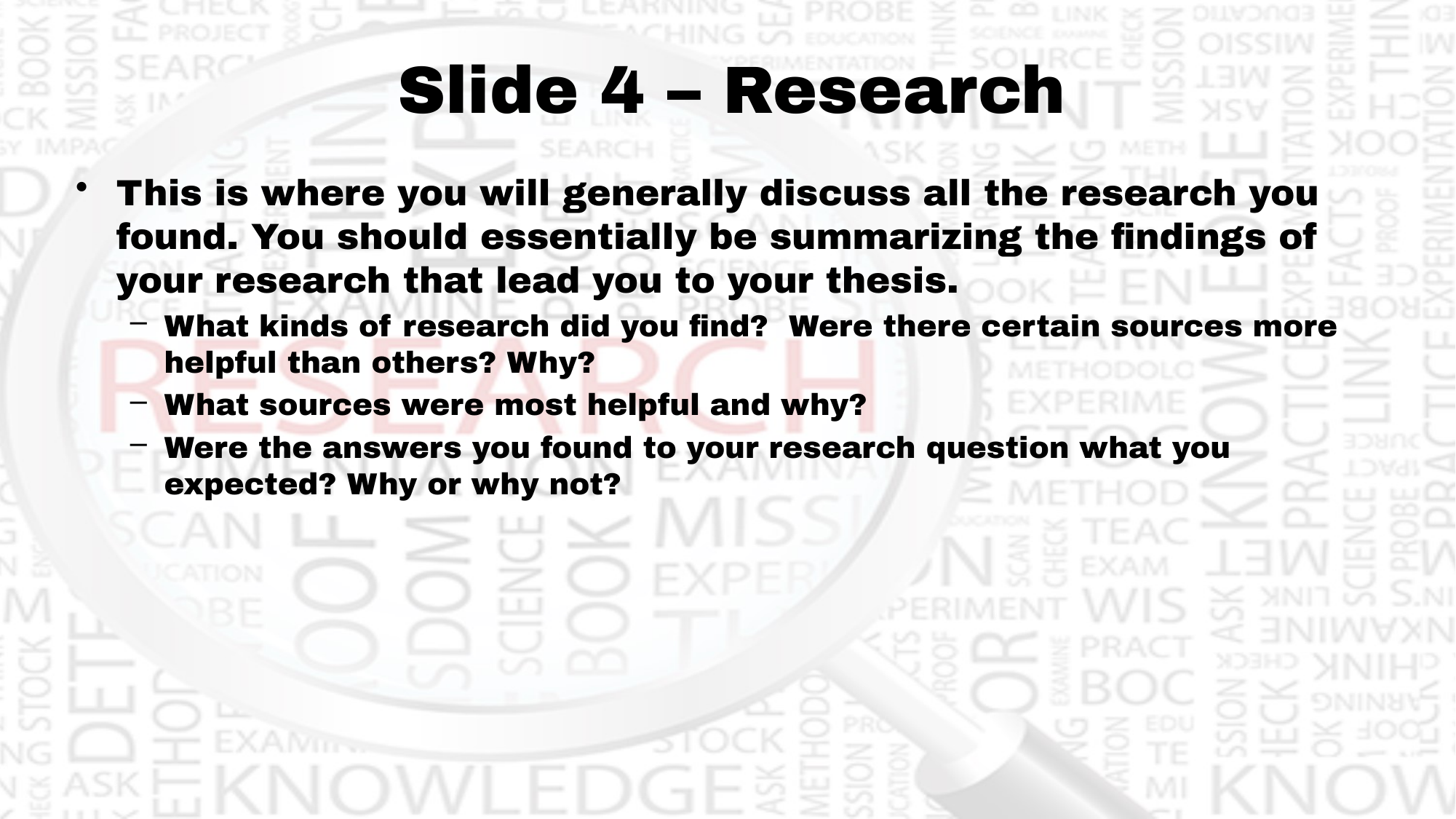

# Slide 4 – Research
This is where you will generally discuss all the research you found. You should essentially be summarizing the findings of your research that lead you to your thesis.
What kinds of research did you find?  Were there certain sources more helpful than others? Why?
What sources were most helpful and why?
Were the answers you found to your research question what you expected? Why or why not?